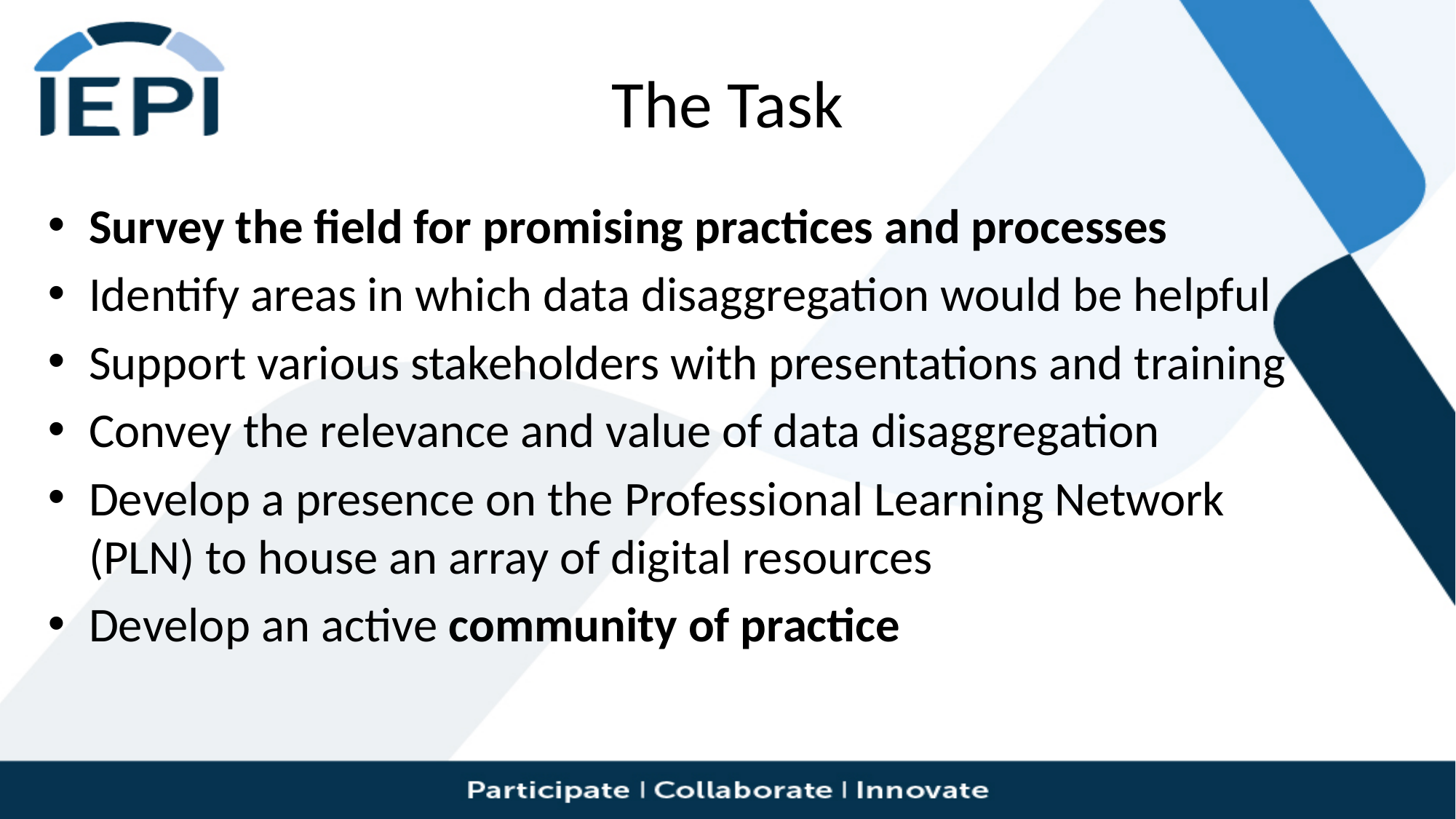

# The Task
Survey the field for promising practices and processes
Identify areas in which data disaggregation would be helpful
Support various stakeholders with presentations and training
Convey the relevance and value of data disaggregation
Develop a presence on the Professional Learning Network (PLN) to house an array of digital resources
Develop an active community of practice